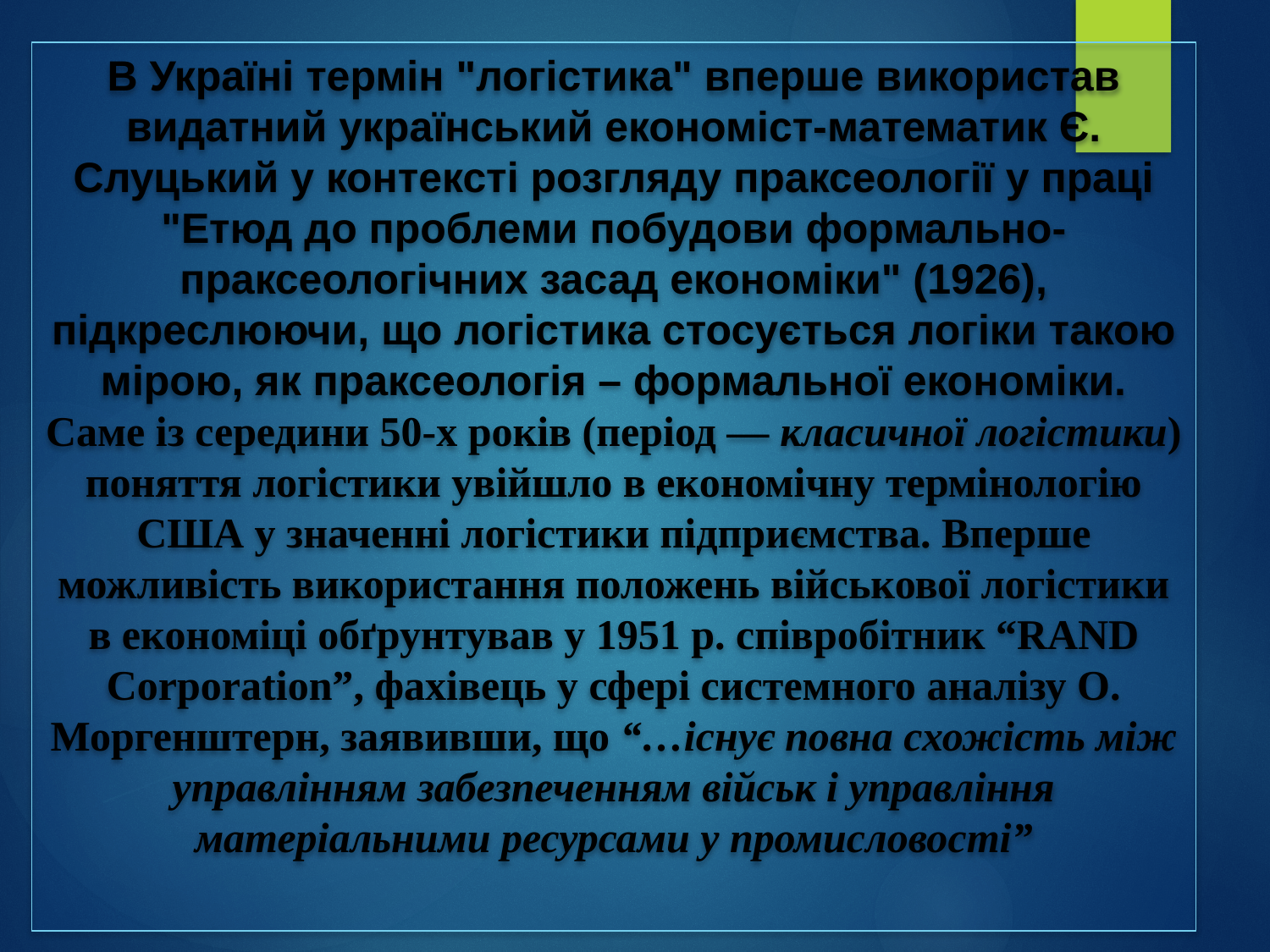

# В Україні термін "логістика" вперше використав видатний український економіст-математик Є. Слуцький у контексті розгляду праксеології у праці "Етюд до проблеми побудови формально-праксеологічних засад економіки" (1926), підкреслюючи, що логістика стосується логіки такою мірою, як праксеологія – формальної економіки. Саме із середини 50-х років (період ― класичної логістики) поняття логістики увійшло в економічну термінологію США у значенні логістики підприємства. Вперше можливість використання положень військової логістики в економіці обґрунтував у 1951 р. співробітник “RAND Corporation”, фахівець у сфері системного аналізу О. Моргенштерн, заявивши, що “…існує повна схожість між управлінням забезпеченням військ і управління матеріальними ресурсами у промисловості”